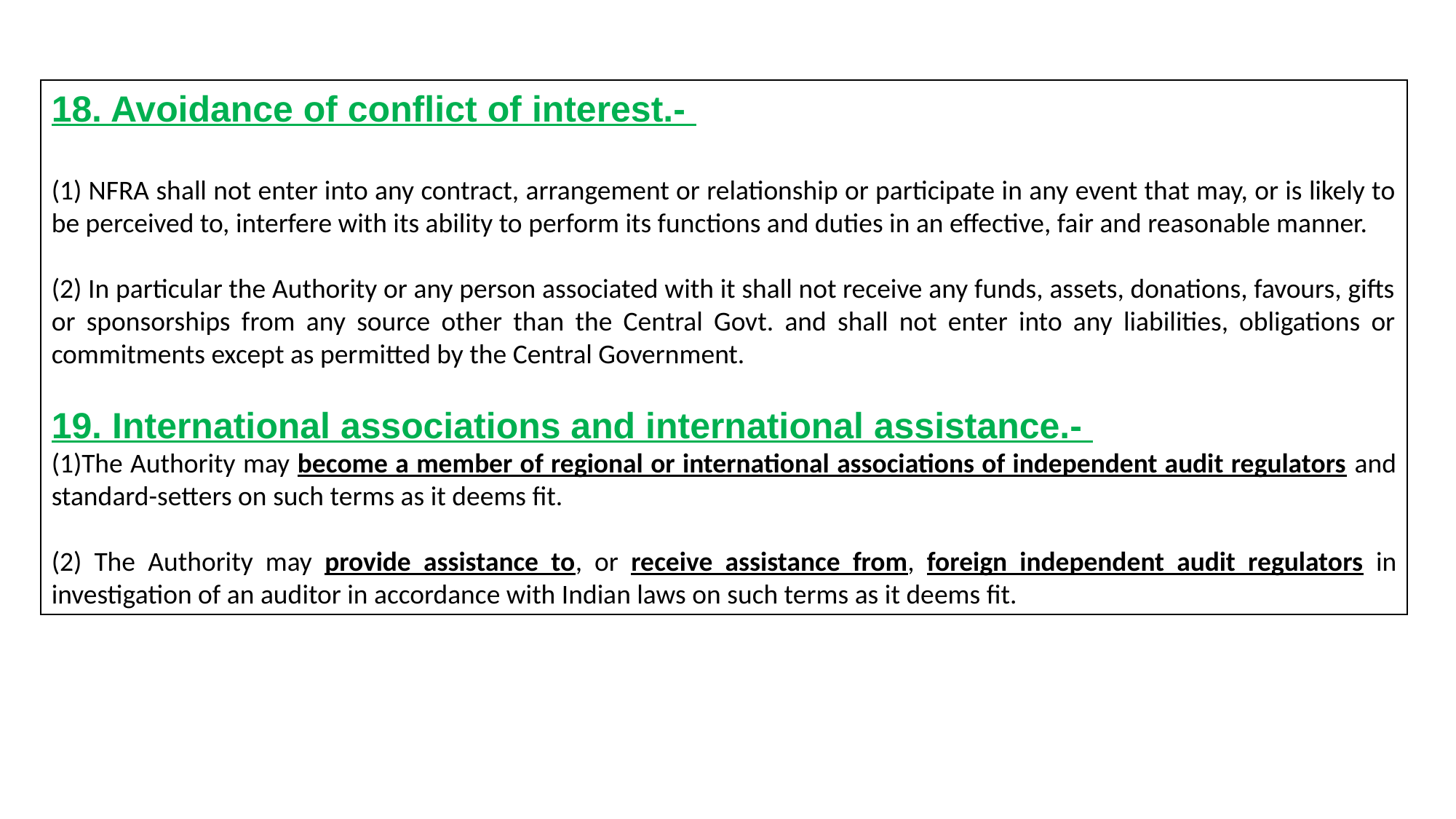

18. Avoidance of conflict of interest.-

(1) NFRA shall not enter into any contract, arrangement or relationship or participate in any event that may, or is likely to be perceived to, interfere with its ability to perform its functions and duties in an effective, fair and reasonable manner.

(2) In particular the Authority or any person associated with it shall not receive any funds, assets, donations, favours, gifts or sponsorships from any source other than the Central Govt. and shall not enter into any liabilities, obligations or commitments except as permitted by the Central Government.

19. International associations and international assistance.-
The Authority may become a member of regional or international associations of independent audit regulators and standard-setters on such terms as it deems fit.

(2) The Authority may provide assistance to, or receive assistance from, foreign independent audit regulators in investigation of an auditor in accordance with Indian laws on such terms as it deems fit.